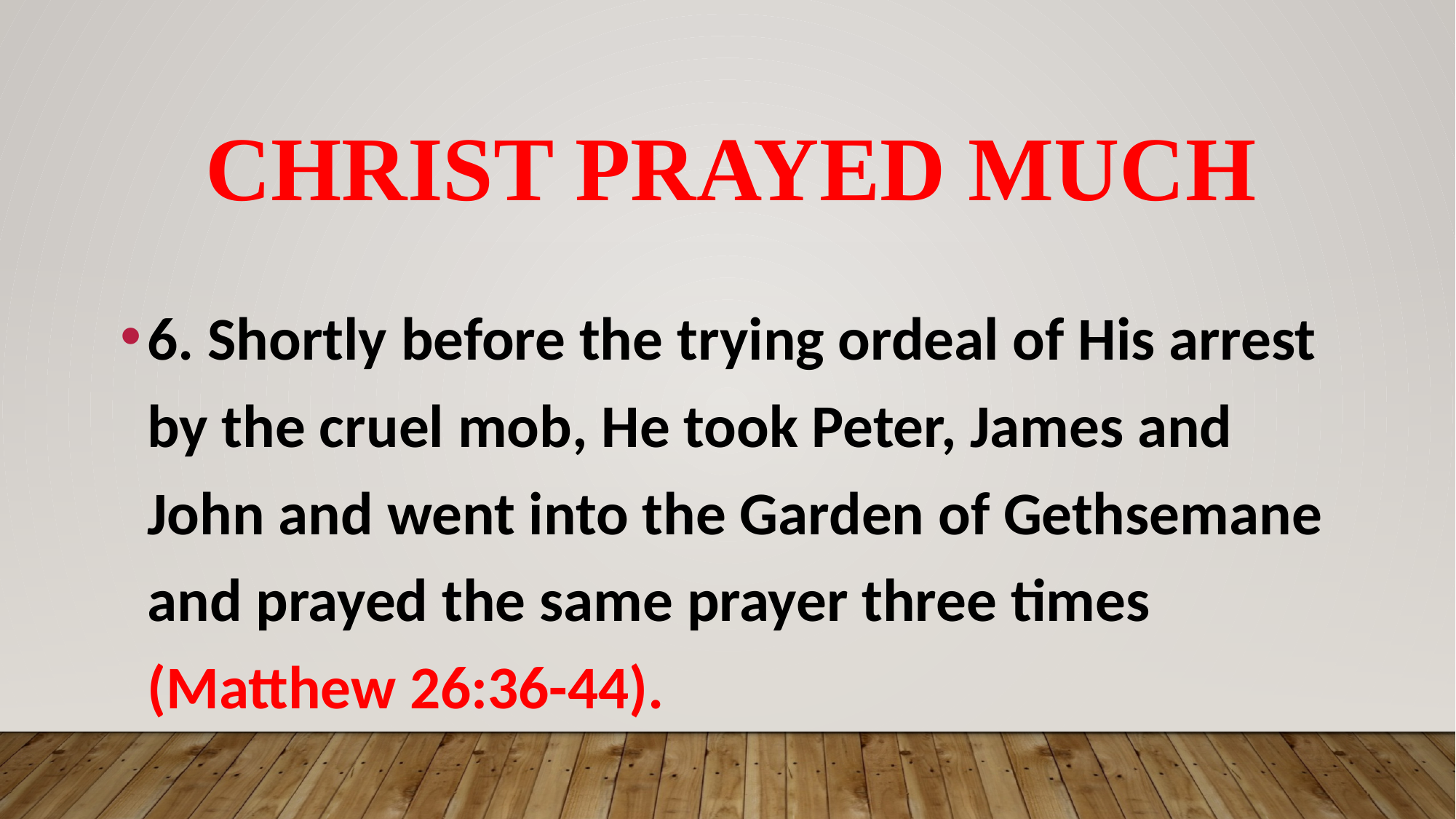

# Christ Prayed Much
6. Shortly before the trying ordeal of His arrest by the cruel mob, He took Peter, James and John and went into the Garden of Gethsemane and prayed the same prayer three times (Matthew 26:36-44).